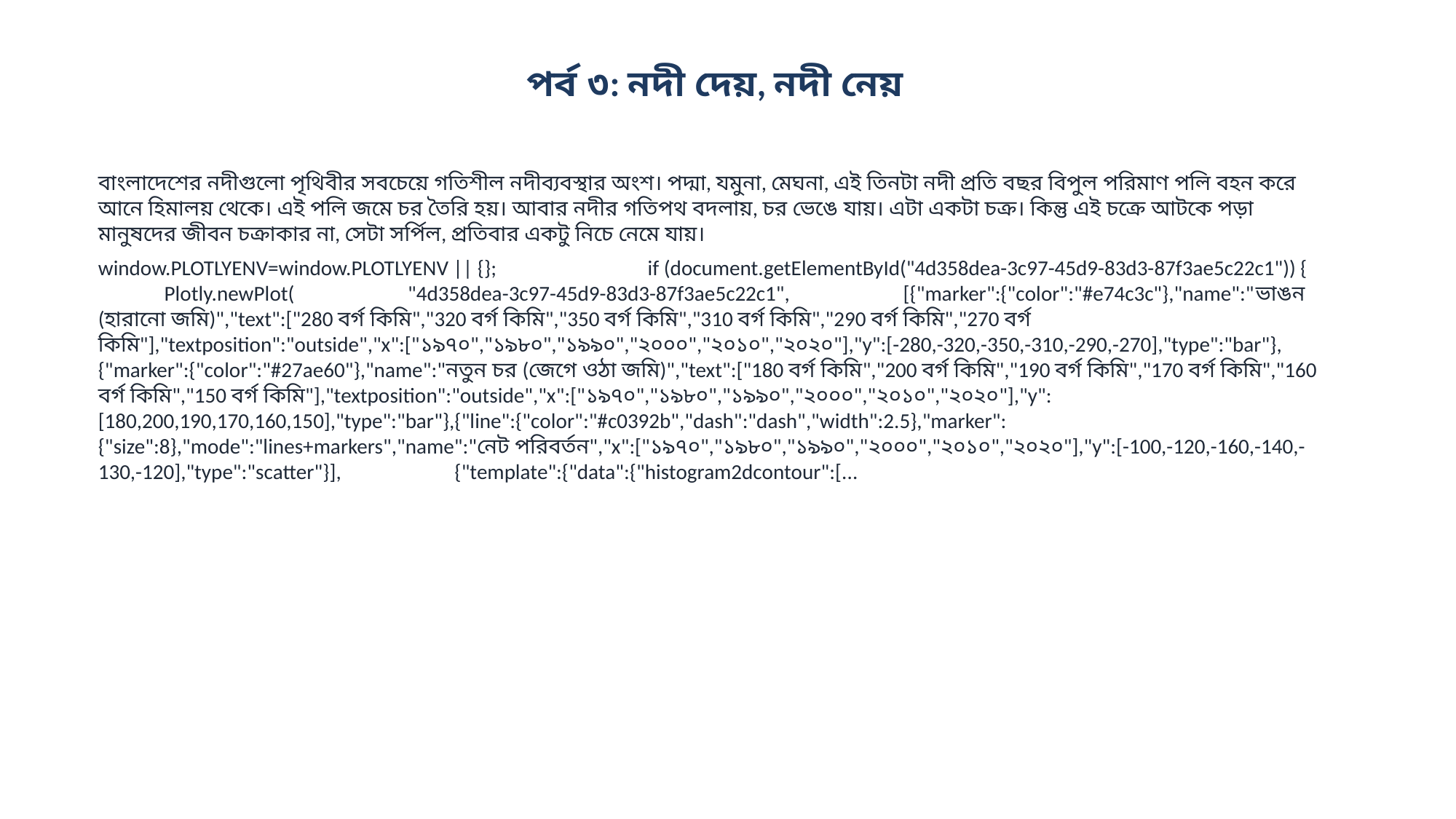

পর্ব ৩: নদী দেয়, নদী নেয়
বাংলাদেশের নদীগুলো পৃথিবীর সবচেয়ে গতিশীল নদীব্যবস্থার অংশ। পদ্মা, যমুনা, মেঘনা, এই তিনটা নদী প্রতি বছর বিপুল পরিমাণ পলি বহন করে আনে হিমালয় থেকে। এই পলি জমে চর তৈরি হয়। আবার নদীর গতিপথ বদলায়, চর ভেঙে যায়। এটা একটা চক্র। কিন্তু এই চক্রে আটকে পড়া মানুষদের জীবন চক্রাকার না, সেটা সর্পিল, প্রতিবার একটু নিচে নেমে যায়।
window.PLOTLYENV=window.PLOTLYENV || {};                                if (document.getElementById("4d358dea-3c97-45d9-83d3-87f3ae5c22c1")) {                    Plotly.newPlot(                        "4d358dea-3c97-45d9-83d3-87f3ae5c22c1",                        [{"marker":{"color":"#e74c3c"},"name":"ভাঙন (হারানো জমি)","text":["280 বর্গ কিমি","320 বর্গ কিমি","350 বর্গ কিমি","310 বর্গ কিমি","290 বর্গ কিমি","270 বর্গ কিমি"],"textposition":"outside","x":["১৯৭০","১৯৮০","১৯৯০","২০০০","২০১০","২০২০"],"y":[-280,-320,-350,-310,-290,-270],"type":"bar"},{"marker":{"color":"#27ae60"},"name":"নতুন চর (জেগে ওঠা জমি)","text":["180 বর্গ কিমি","200 বর্গ কিমি","190 বর্গ কিমি","170 বর্গ কিমি","160 বর্গ কিমি","150 বর্গ কিমি"],"textposition":"outside","x":["১৯৭০","১৯৮০","১৯৯০","২০০০","২০১০","২০২০"],"y":[180,200,190,170,160,150],"type":"bar"},{"line":{"color":"#c0392b","dash":"dash","width":2.5},"marker":{"size":8},"mode":"lines+markers","name":"নেট পরিবর্তন","x":["১৯৭০","১৯৮০","১৯৯০","২০০০","২০১০","২০২০"],"y":[-100,-120,-160,-140,-130,-120],"type":"scatter"}],                        {"template":{"data":{"histogram2dcontour":[...